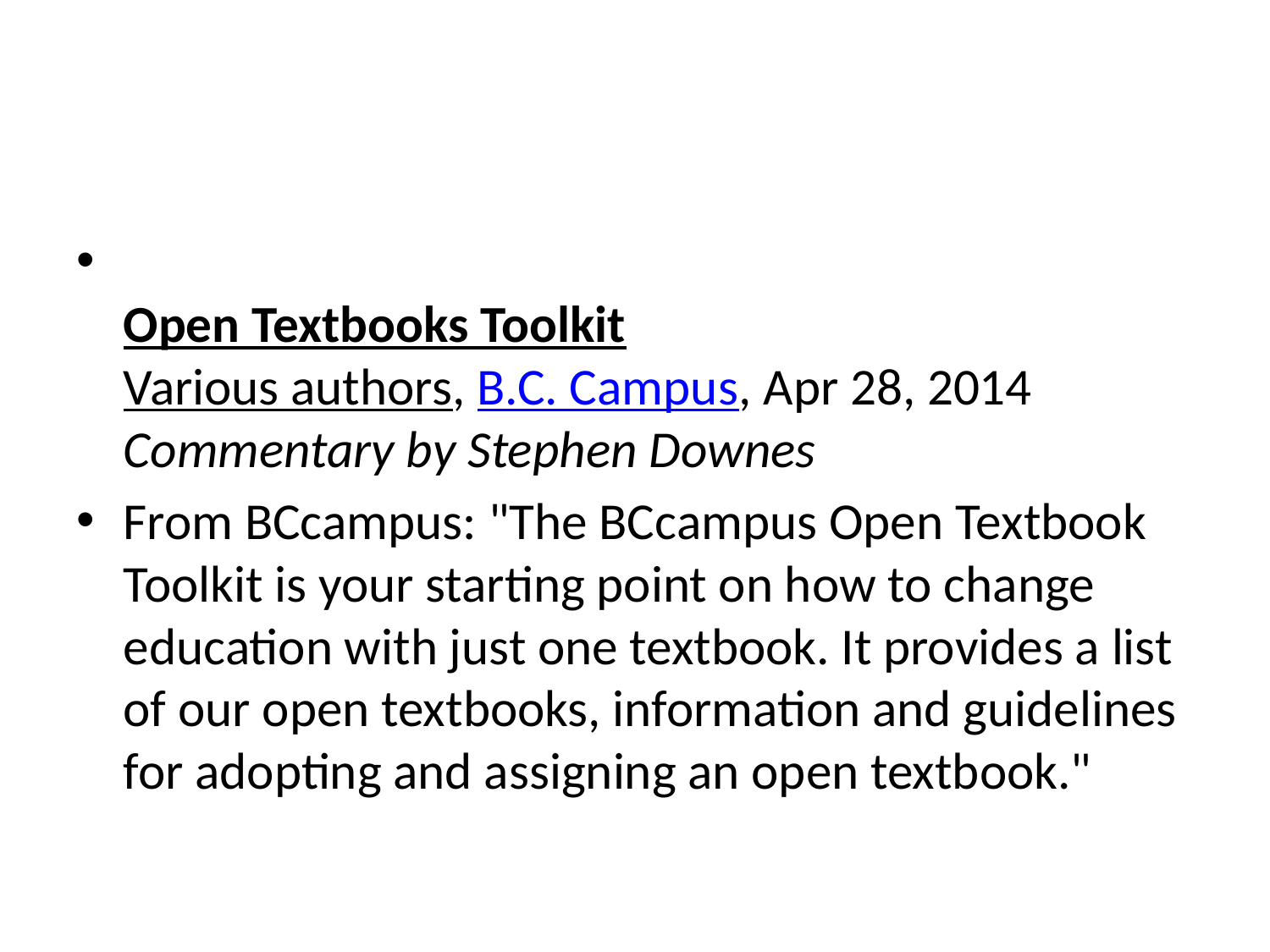

#
Open Textbooks Toolkit
Various authors, B.C. Campus, Apr 28, 2014
Commentary by Stephen Downes
From BCcampus: "The BCcampus Open Textbook Toolkit is your starting point on how to change education with just one textbook. It provides a list of our open textbooks, information and guidelines for adopting and assigning an open textbook."